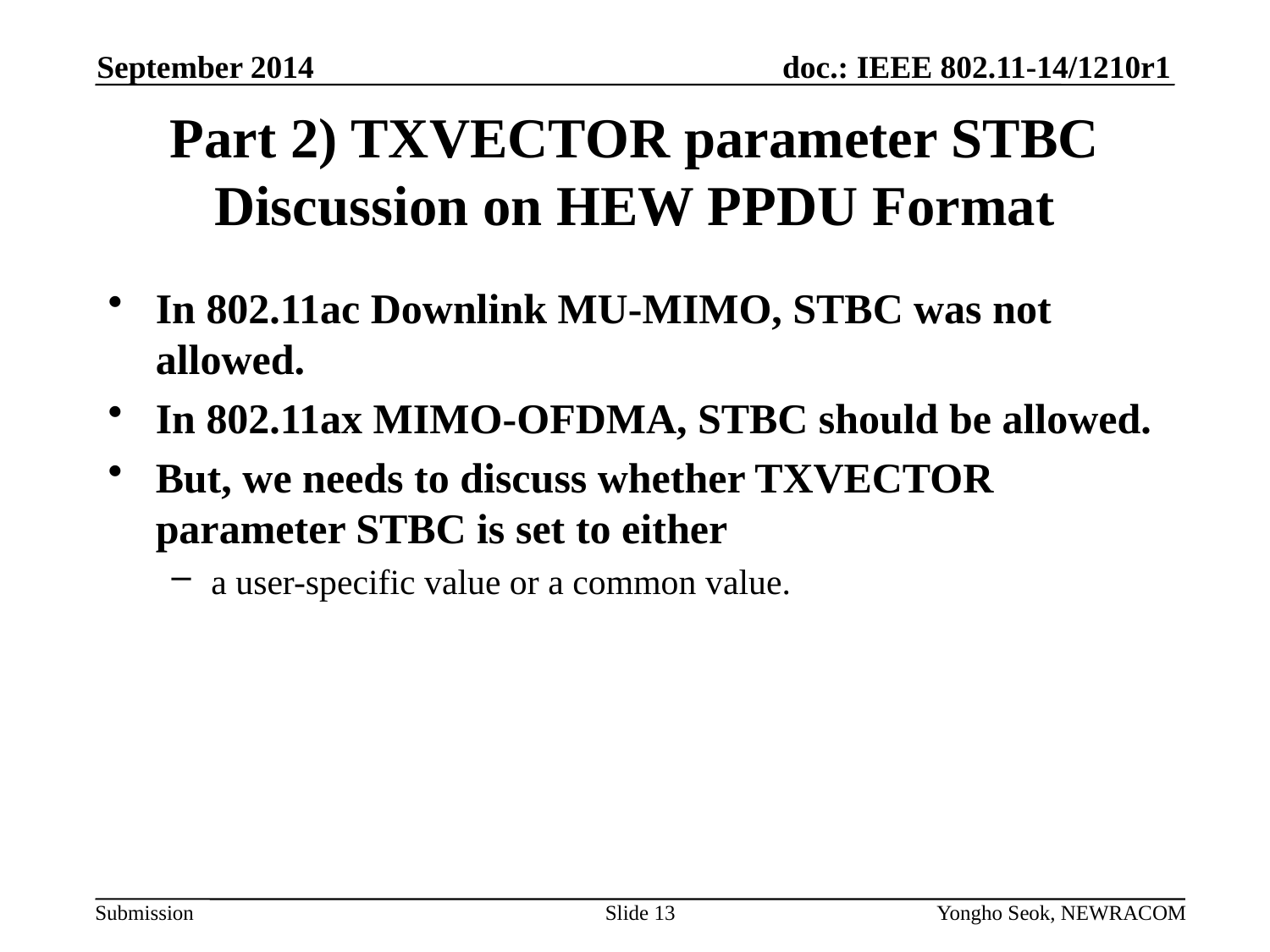

September 2014
# Part 2) TXVECTOR parameter STBC Discussion on HEW PPDU Format
In 802.11ac Downlink MU-MIMO, STBC was not allowed.
In 802.11ax MIMO-OFDMA, STBC should be allowed.
But, we needs to discuss whether TXVECTOR parameter STBC is set to either
a user-specific value or a common value.

Slide 13
Yongho Seok, NEWRACOM